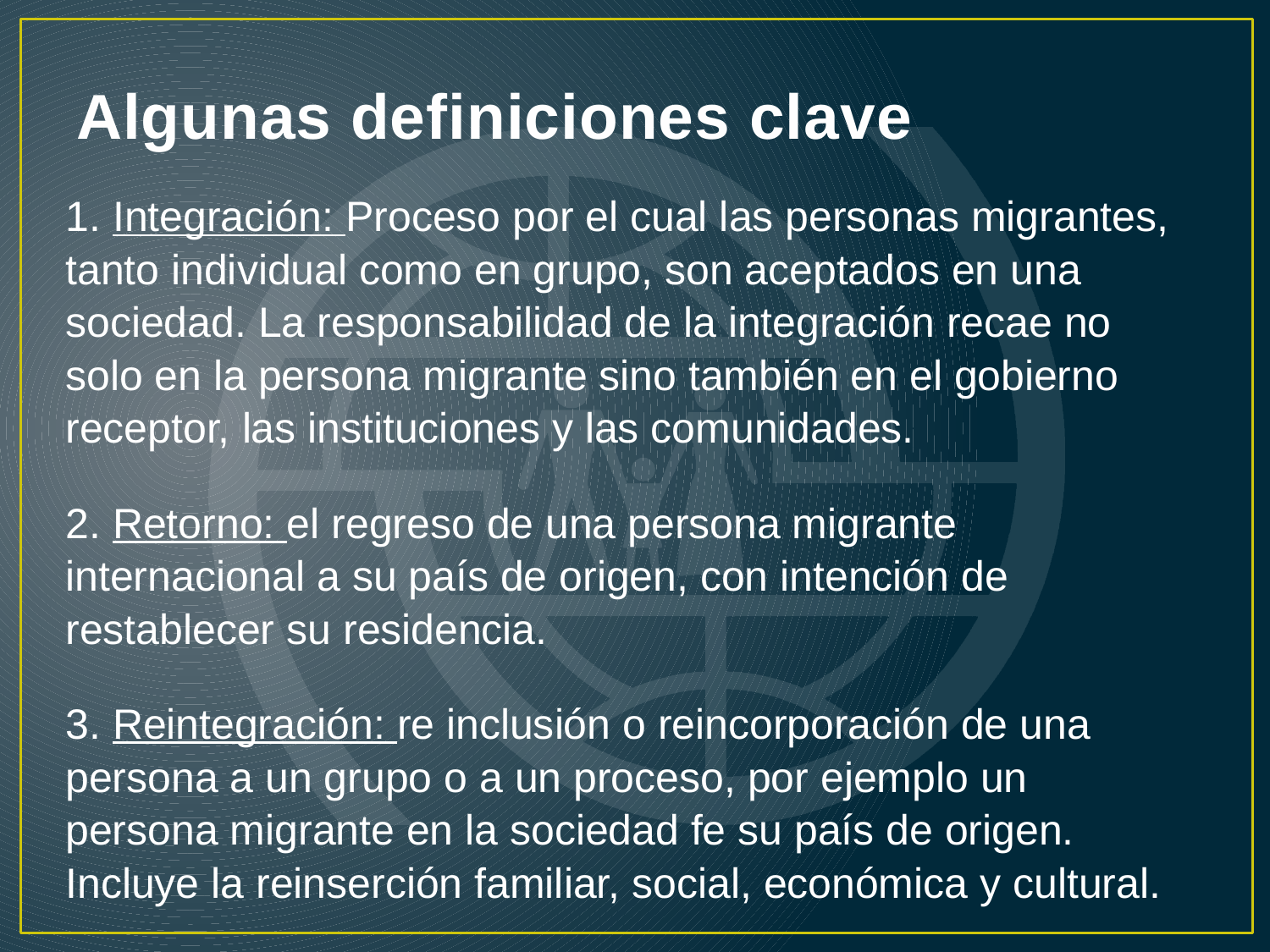

# Algunas definiciones clave

1. Integración: Proceso por el cual las personas migrantes, tanto individual como en grupo, son aceptados en una sociedad. La responsabilidad de la integración recae no solo en la persona migrante sino también en el gobierno receptor, las instituciones y las comunidades.
2. Retorno: el regreso de una persona migrante internacional a su país de origen, con intención de restablecer su residencia.
3. Reintegración: re inclusión o reincorporación de una persona a un grupo o a un proceso, por ejemplo un persona migrante en la sociedad fe su país de origen. Incluye la reinserción familiar, social, económica y cultural.